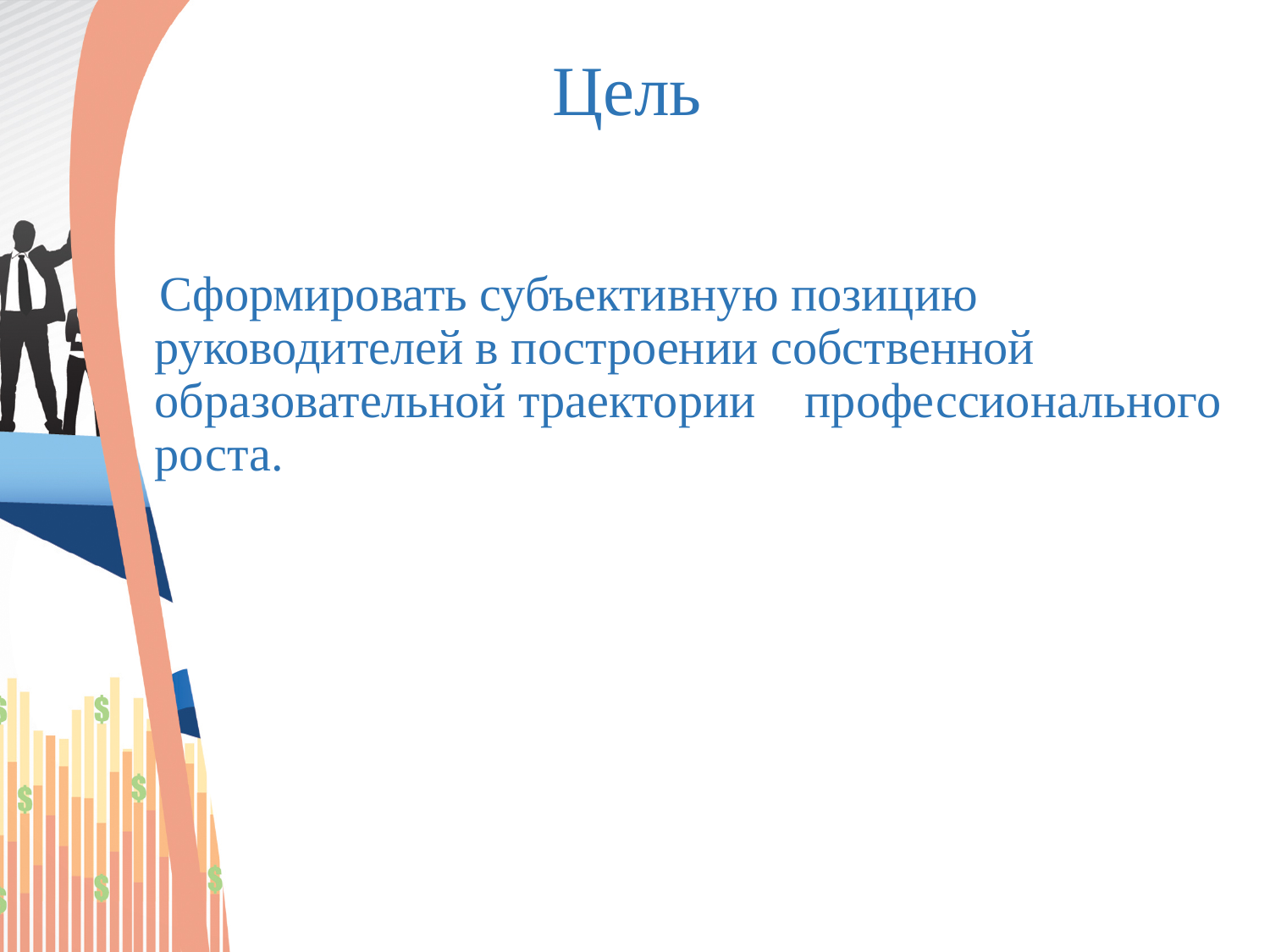

# Цель
   Сформировать субъективную позицию  руководителей в построении собственной   образовательной траектории    профессионального роста.